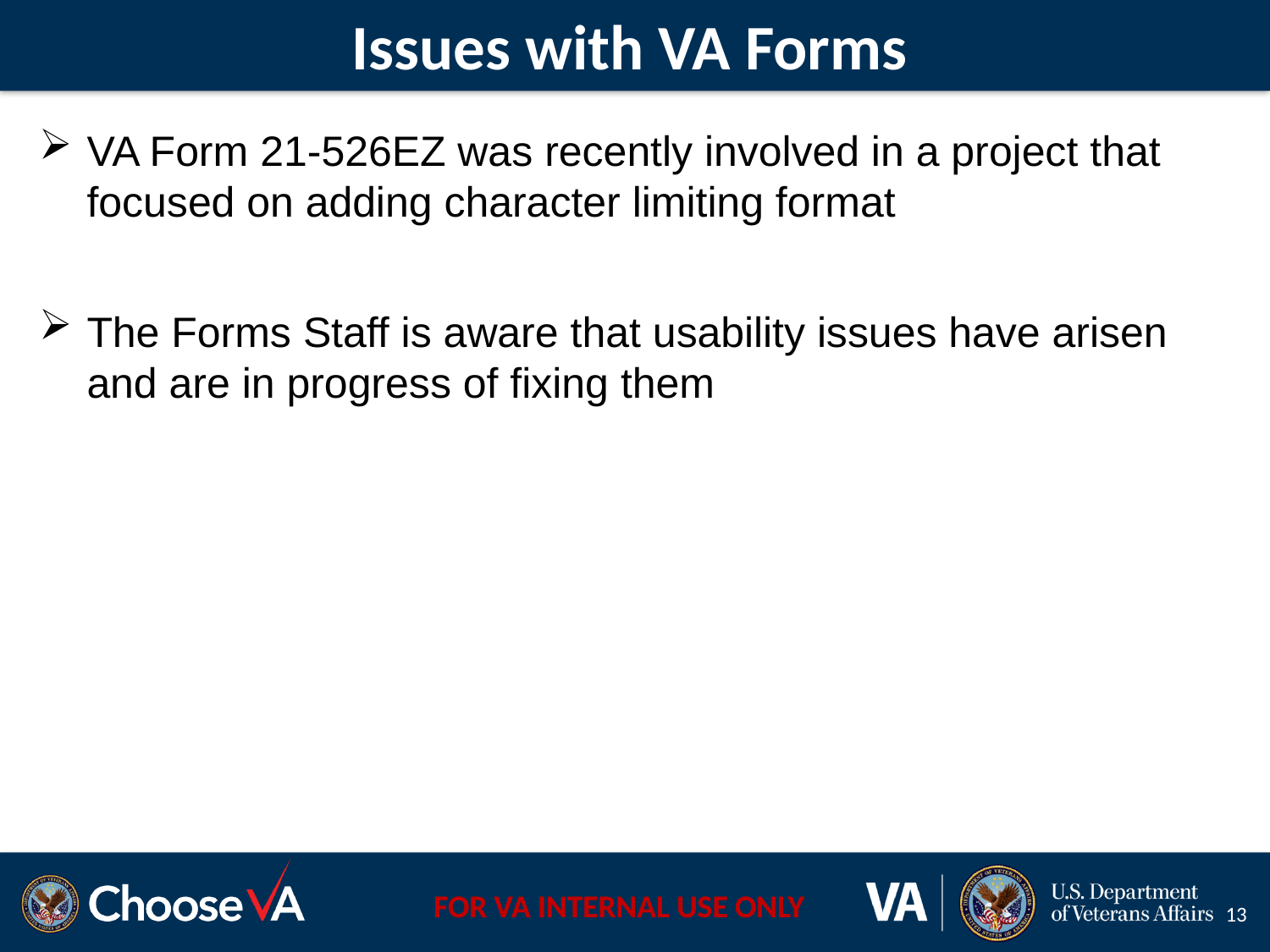

Issues with VA Forms
VA Form 21-526EZ was recently involved in a project that focused on adding character limiting format

The Forms Staff is aware that usability issues have arisen and are in progress of fixing them
13